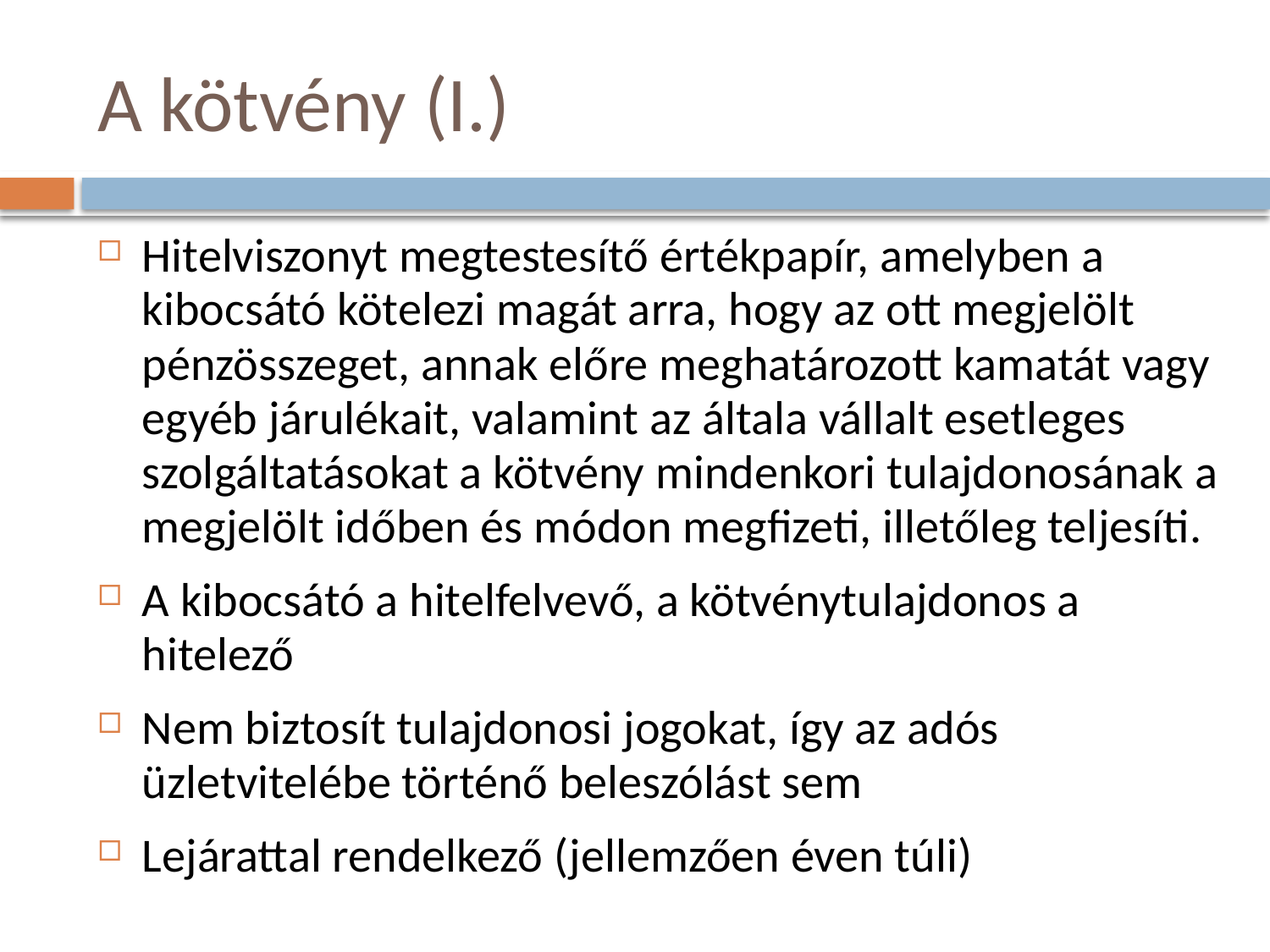

# A kötvény (I.)
Hitelviszonyt megtestesítő értékpapír, amelyben a kibocsátó kötelezi magát arra, hogy az ott megjelölt pénzösszeget, annak előre meghatározott kamatát vagy egyéb járulékait, valamint az általa vállalt esetleges szolgáltatásokat a kötvény mindenkori tulajdonosának a megjelölt időben és módon megfizeti, illetőleg tel­jesíti.
A kibocsátó a hitelfelvevő, a kötvénytulajdonos a hitelező
Nem biztosít tulajdonosi jogokat, így az adós üzletvitelébe történő beleszólást sem
Lejárattal rendelkező (jellemzően éven túli)